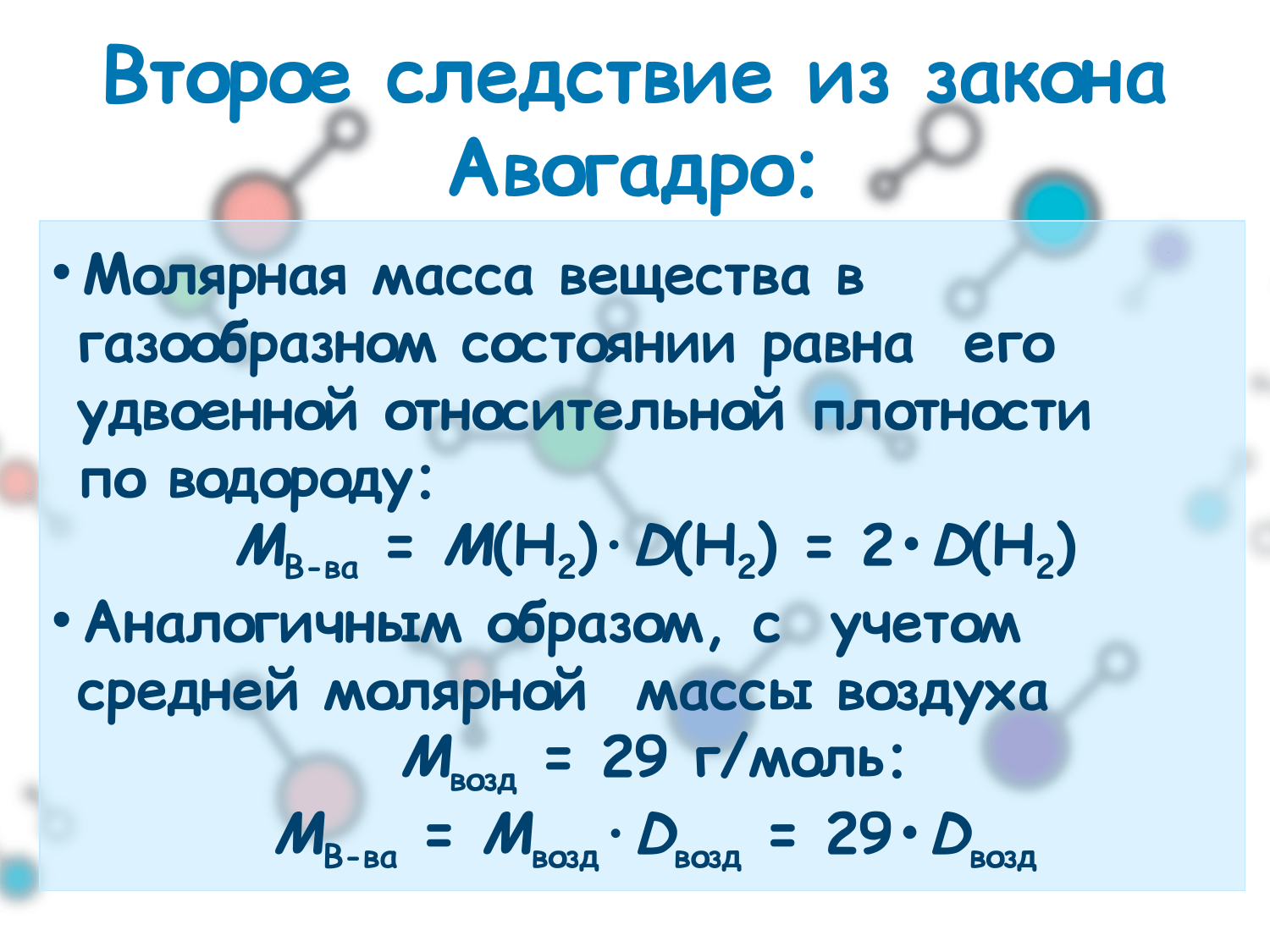

# Второе следствие из закона Авогадро:
Молярная масса вещества в
 газообразном состоянии равна  его
 удвоенной относительной плотности
 по водороду:
 MB-ва = M(H2)·D(H2) = 2•D(H2)
Аналогичным образом, с  учетом
 средней молярной  массы воздуха
 Mвозд = 29 г/моль:
 MB-ва = Mвозд·Dвозд = 29•Dвозд